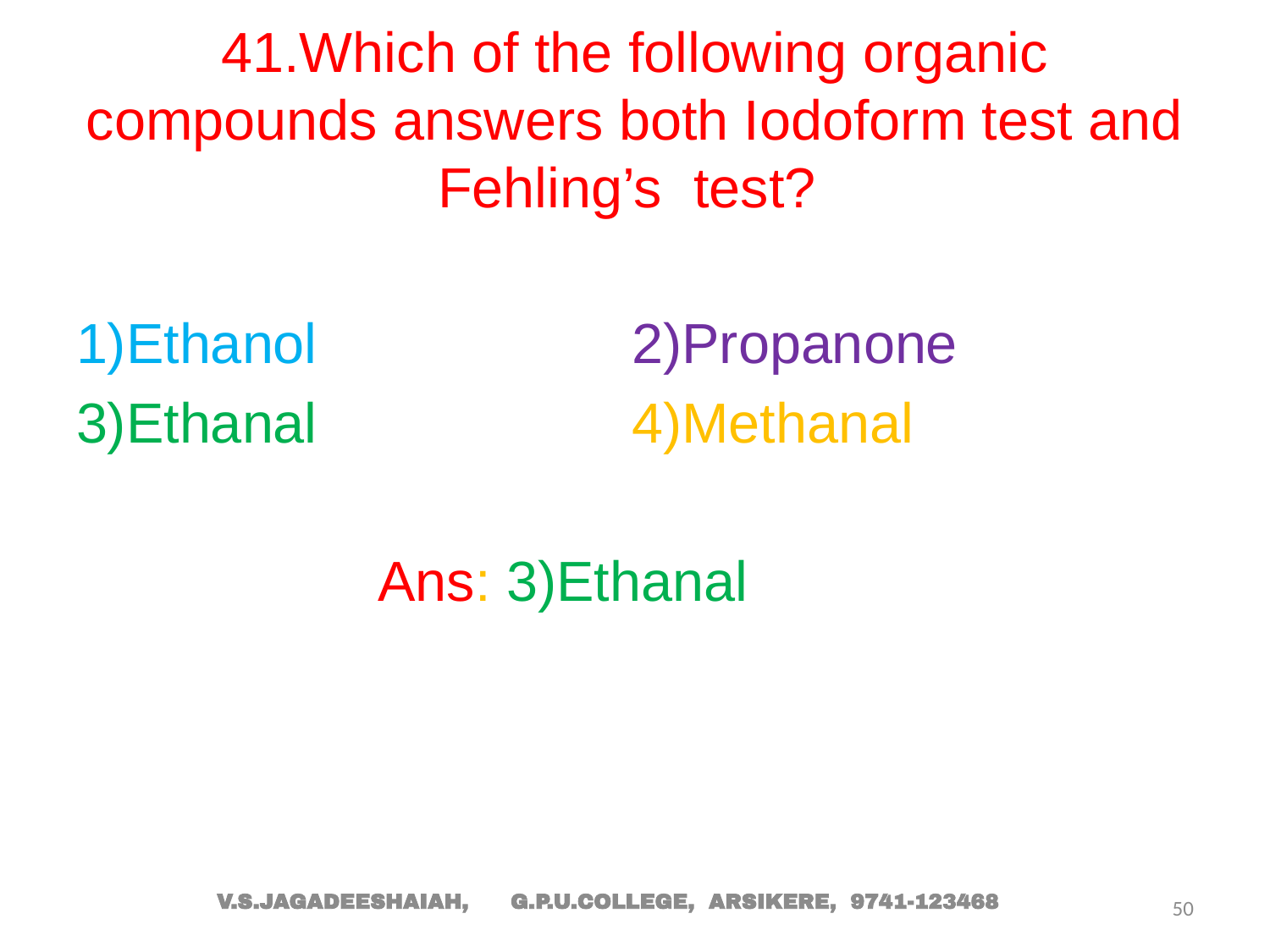

# 41.Which of the following organic compounds answers both Iodoform test and Fehling’s  test?

1)Ethanol			2)Propanone
3)Ethanal			4)Methanal

			Ans: 3)Ethanal

V.S.JAGADEESHAIAH,      G.P.U.COLLEGE,  ARSIKERE,  9741-123468
50